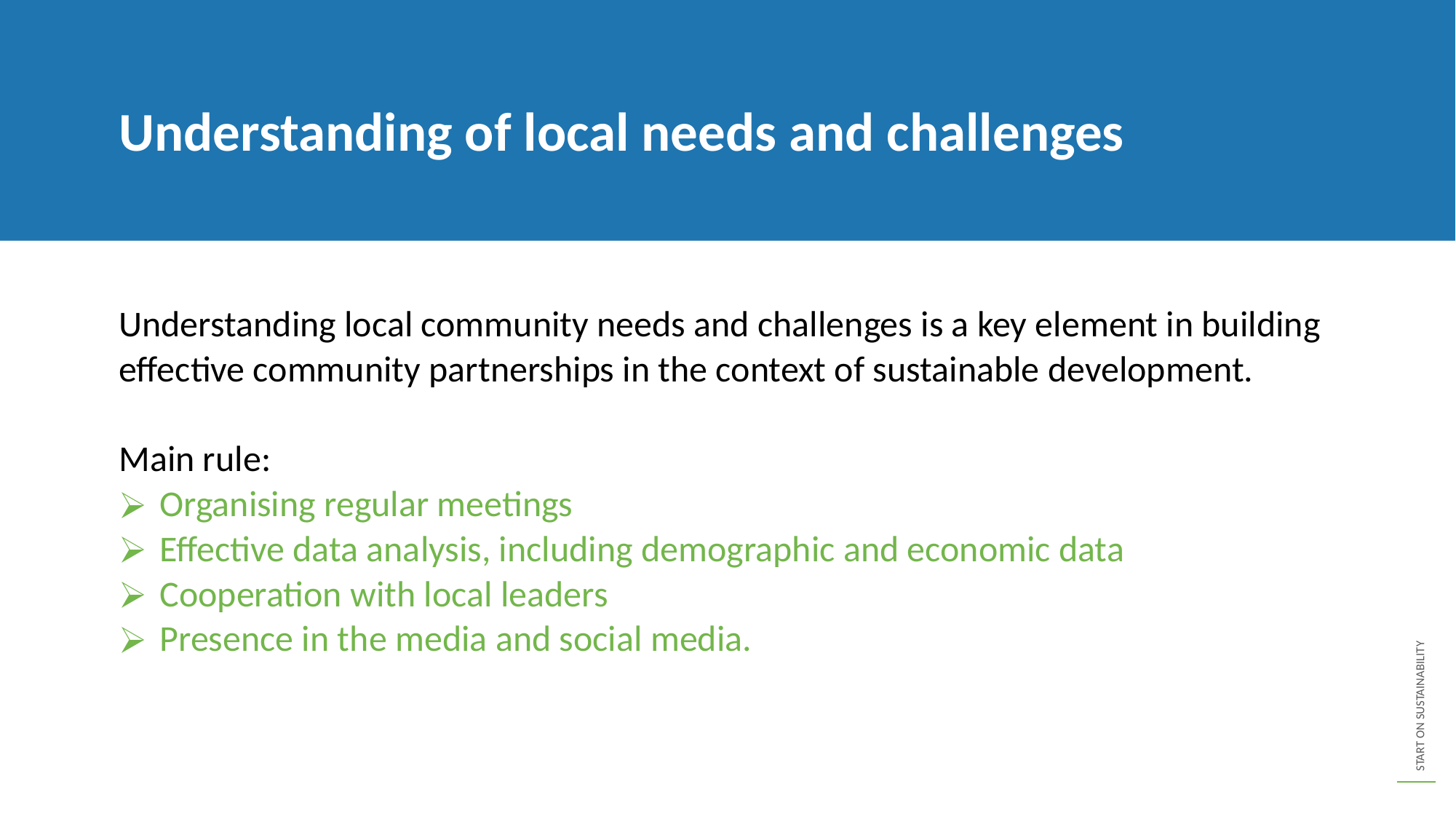

Understanding of local needs and challenges

Understanding local community needs and challenges is a key element in building
effective community partnerships in the context of sustainable development.

Main rule:
Organising regular meetings
Effective data analysis, including demographic and economic data
Cooperation with local leaders
Presence in the media and social media.